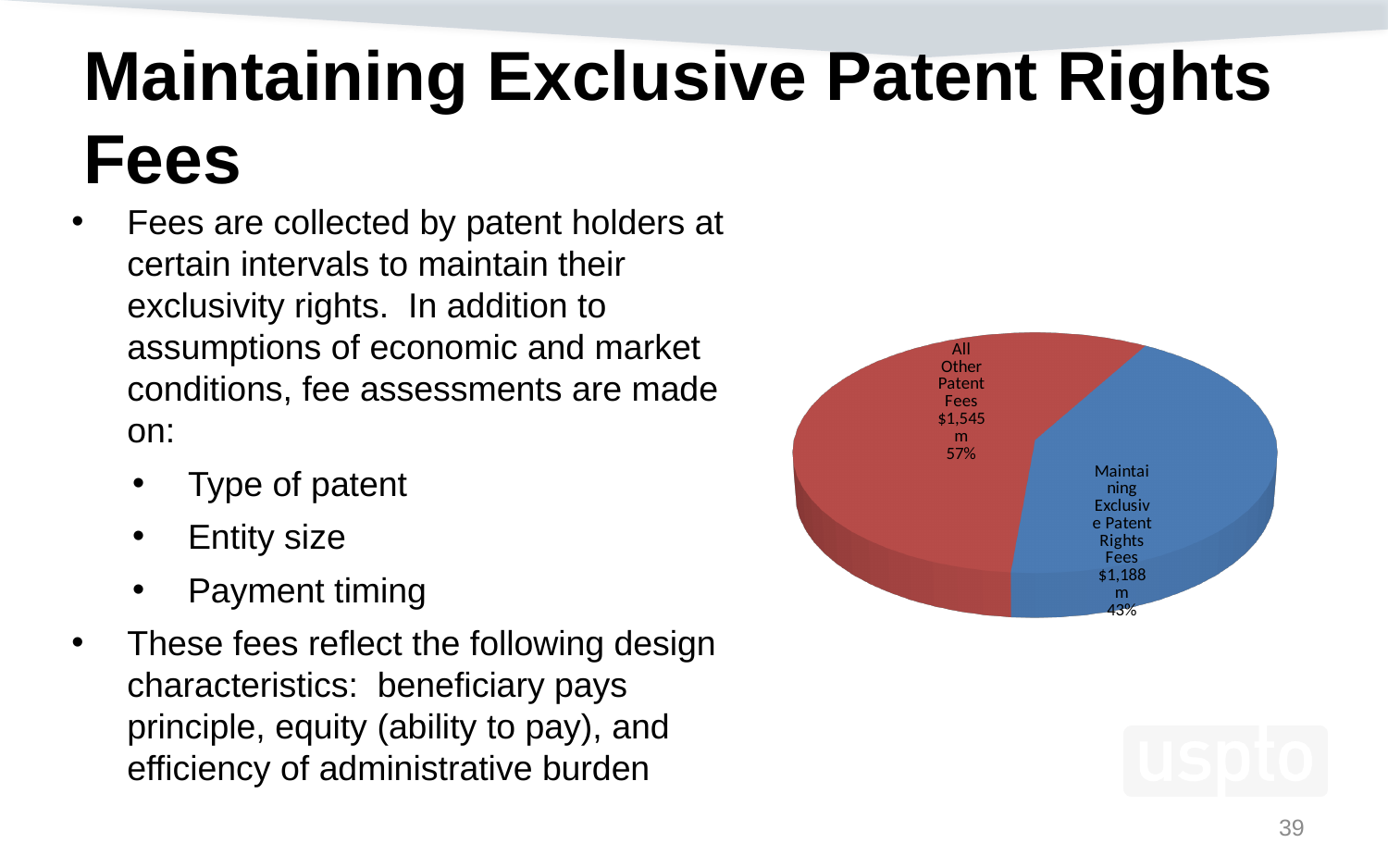

# Maintaining Exclusive Patent Rights Fees
Fees are collected by patent holders at certain intervals to maintain their exclusivity rights.  In addition to assumptions of economic and market conditions, fee assessments are made on:
Type of patent
Entity size
Payment timing
These fees reflect the following design characteristics:  beneficiary pays principle, equity (ability to pay), and efficiency of administrative burden

[unsupported chart]

39